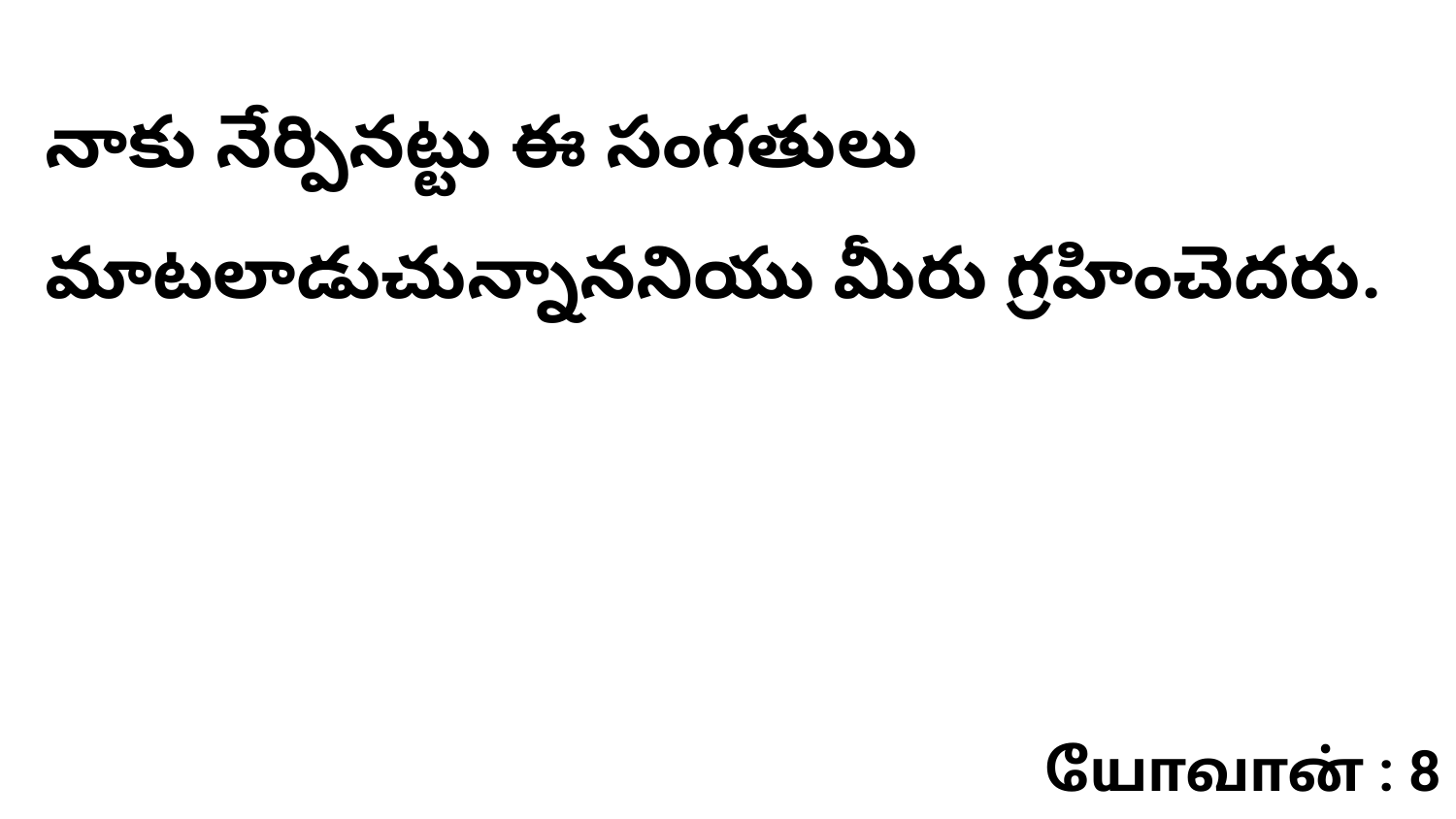

నాకు నేర్పినట్టు ఈ సంగతులు మాటలాడుచున్నాననియు మీరు గ్రహించెదరు.
யோவான் : 8